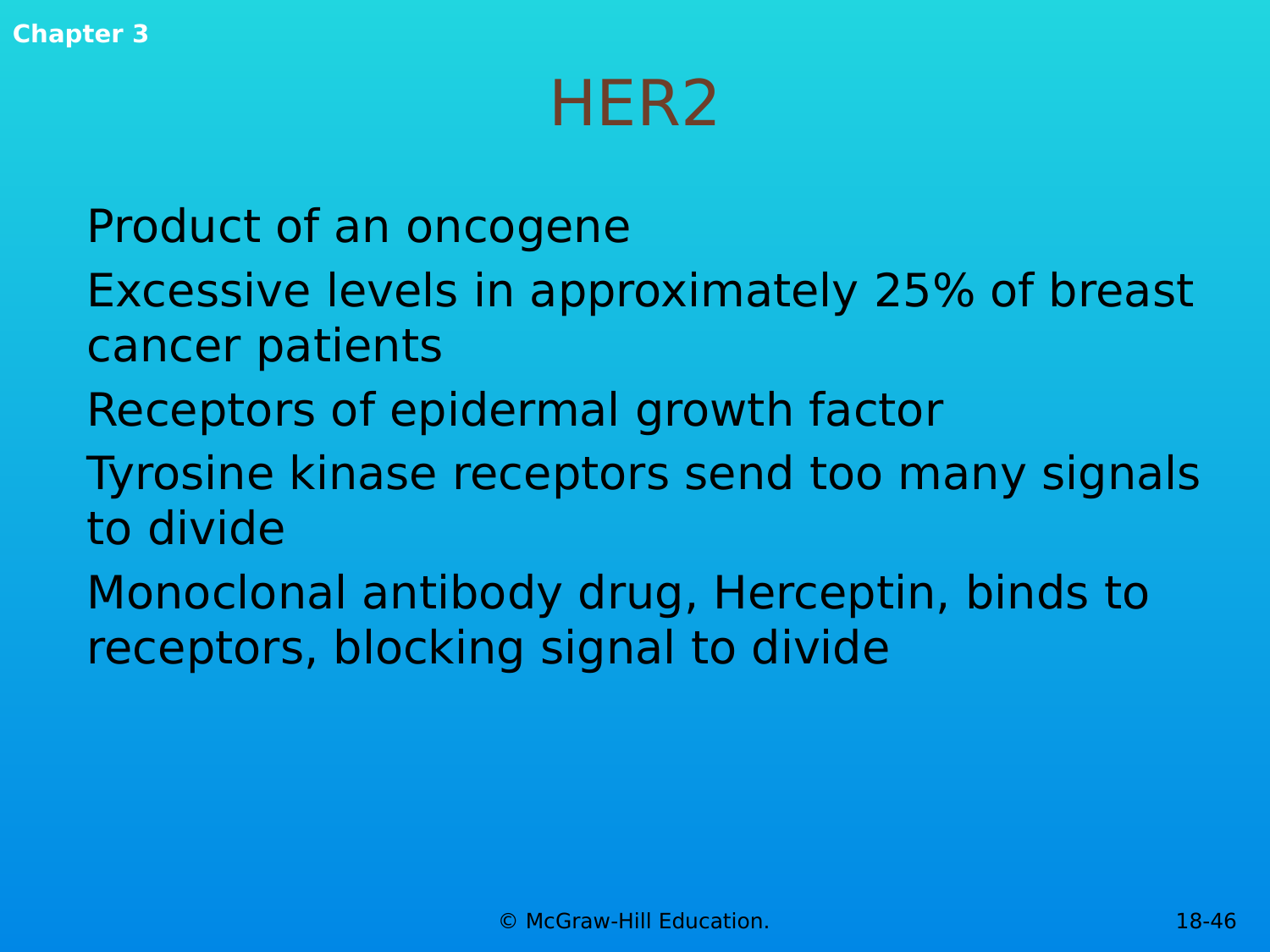

# HER2
Product of an oncogene
Excessive levels in approximately 25% of breast cancer patients
Receptors of epidermal growth factor
Tyrosine kinase receptors send too many signals to divide
Monoclonal antibody drug, Herceptin, binds to receptors, blocking signal to divide